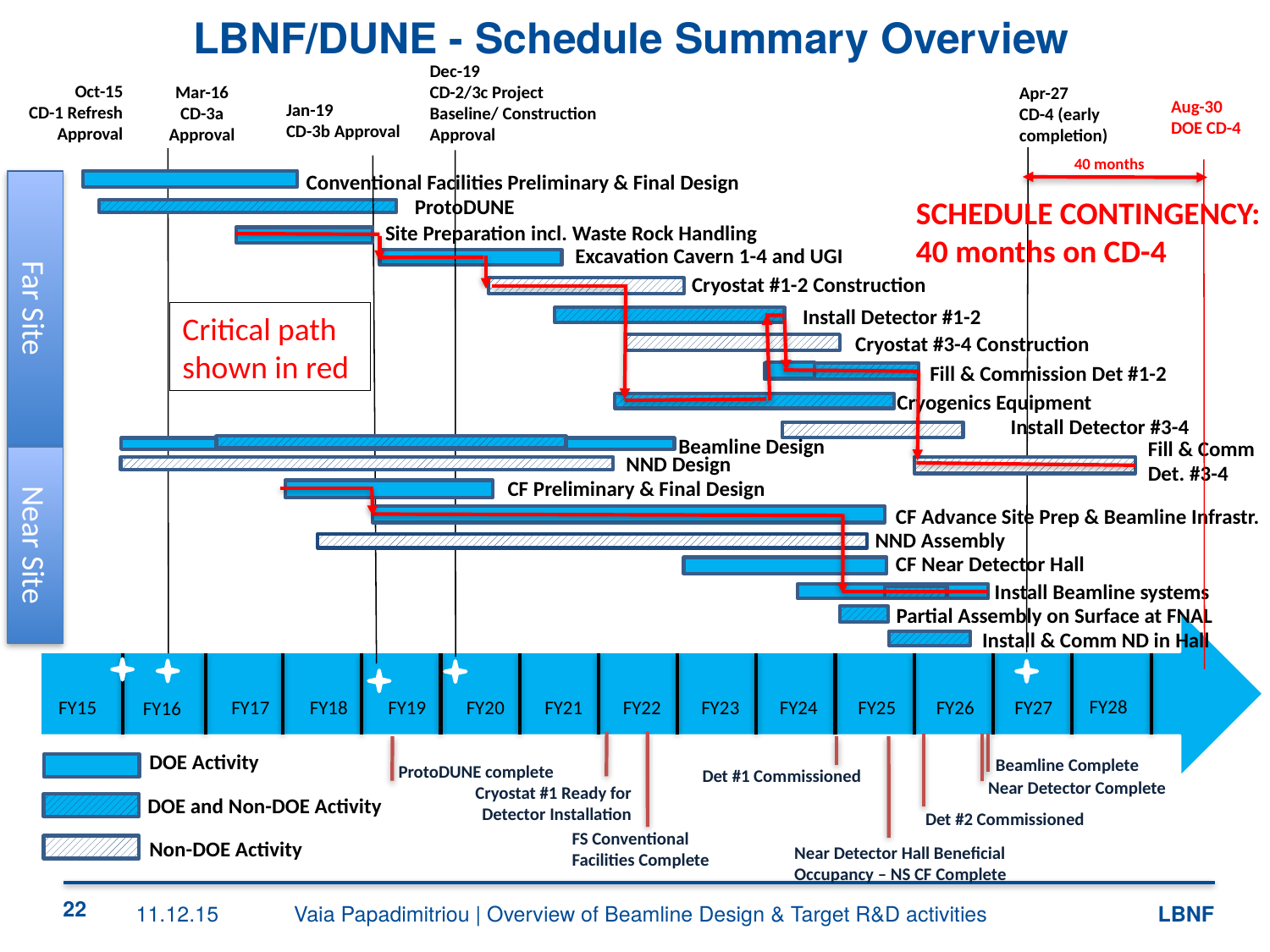

# LBNF/DUNE - Schedule Summary Overview

Dec-19
CD-2/3c Project
Baseline/ Construction
Approval

### Chart

| Category |
|---|
Oct-15
CD-1 Refresh
Approval
Mar-16
CD-3a Approval
Apr-27
CD-4 (early completion)
Aug-30
DOE CD-4
Jan-19
CD-3b Approval
40 months

Conventional Facilities Preliminary & Final Design
Far Site

SCHEDULE CONTINGENCY:
40 months on CD-4
ProtoDUNE

Site Preparation incl. Waste Rock Handling

Excavation Cavern 1-4 and UGI

Cryostat #1-2 Construction

Install Detector #1-2
Critical path shown in red

Cryostat #3-4 Construction

Fill & Commission Det #1-2

Cryogenics Equipment

Install Detector #3-4

Beamline Design
Fill & Comm
Det. #3-4

NND Design
Near Site

CF Preliminary & Final Design

CF Advance Site Prep & Beamline Infrastr.

NND Assembly

CF Near Detector Hall

Install Beamline systems

Partial Assembly on Surface at FNAL

Install & Comm ND in Hall

FY17

FY18

FY19

FY20

FY21

FY22

FY23

FY24

FY25

FY26

FY15

FY16

FY28

FY27

DOE Activity
Beamline Complete
ProtoDUNE complete

Det #1 Commissioned
Near Detector Complete
Cryostat #1 Ready for Detector Installation
DOE and Non-DOE Activity

Det #2 Commissioned
FS Conventional Facilities Complete
Non-DOE Activity
Near Detector Hall Beneficial Occupancy – NS CF Complete

22
11.12.15
Vaia Papadimitriou | Overview of Beamline Design & Target R&D activities